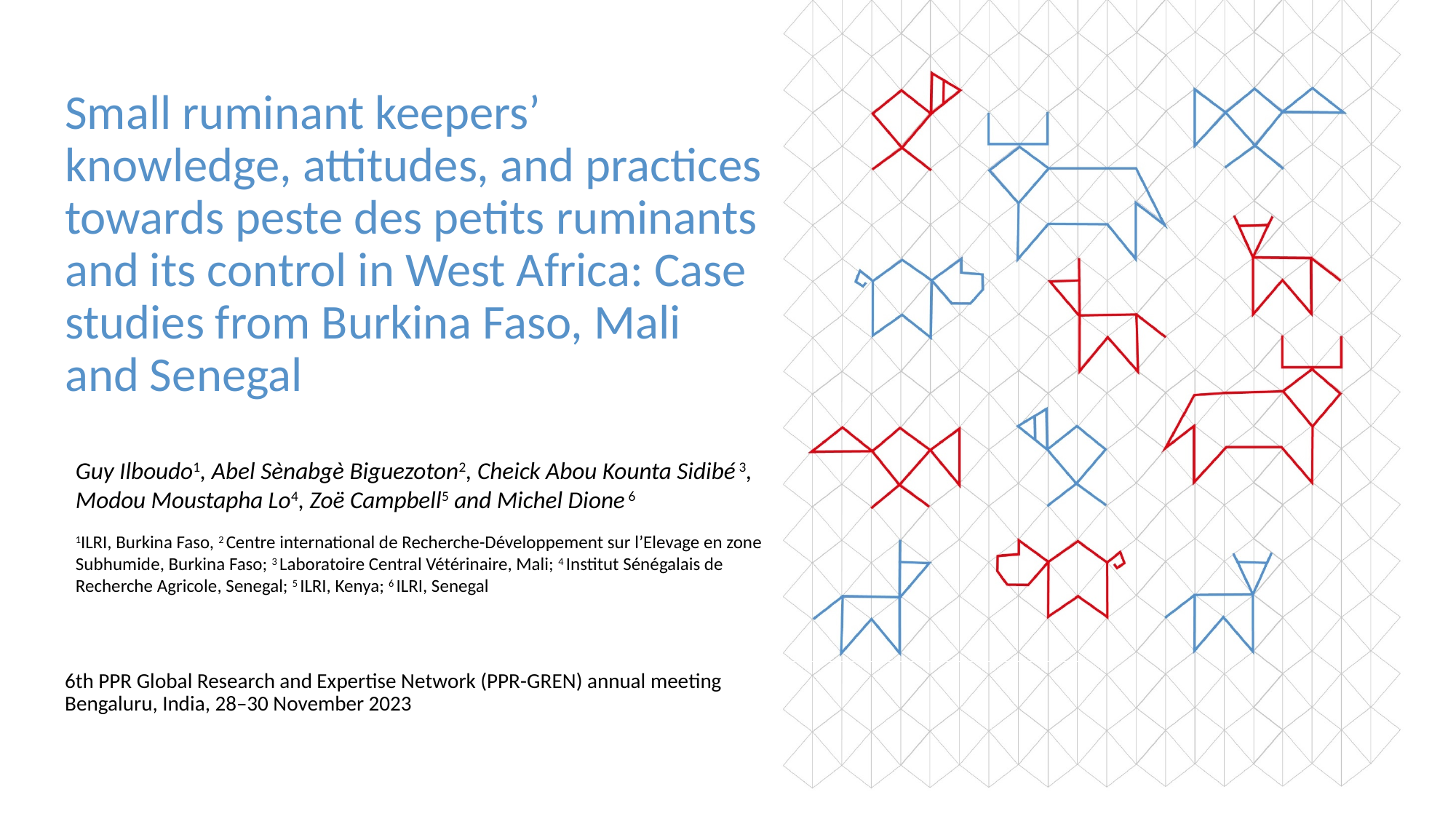

# Small ruminant keepers’ knowledge, attitudes, and practices towards peste des petits ruminants and its control in West Africa: Case studies from Burkina Faso, Mali and Senegal
Guy Ilboudo1, Abel Sènabgè Biguezoton2, Cheick Abou Kounta Sidibé 3, Modou Moustapha Lo4, Zoë Campbell5 and Michel Dione 6
1ILRI, Burkina Faso, 2 Centre international de Recherche-Développement sur l’Elevage en zone Subhumide, Burkina Faso; 3 Laboratoire Central Vétérinaire, Mali; 4 Institut Sénégalais de Recherche Agricole, Senegal; 5 ILRI, Kenya; 6 ILRI, Senegal

6th PPR Global Research and Expertise Network (PPR-GREN) annual meeting
Bengaluru, India, 28–30 November 2023